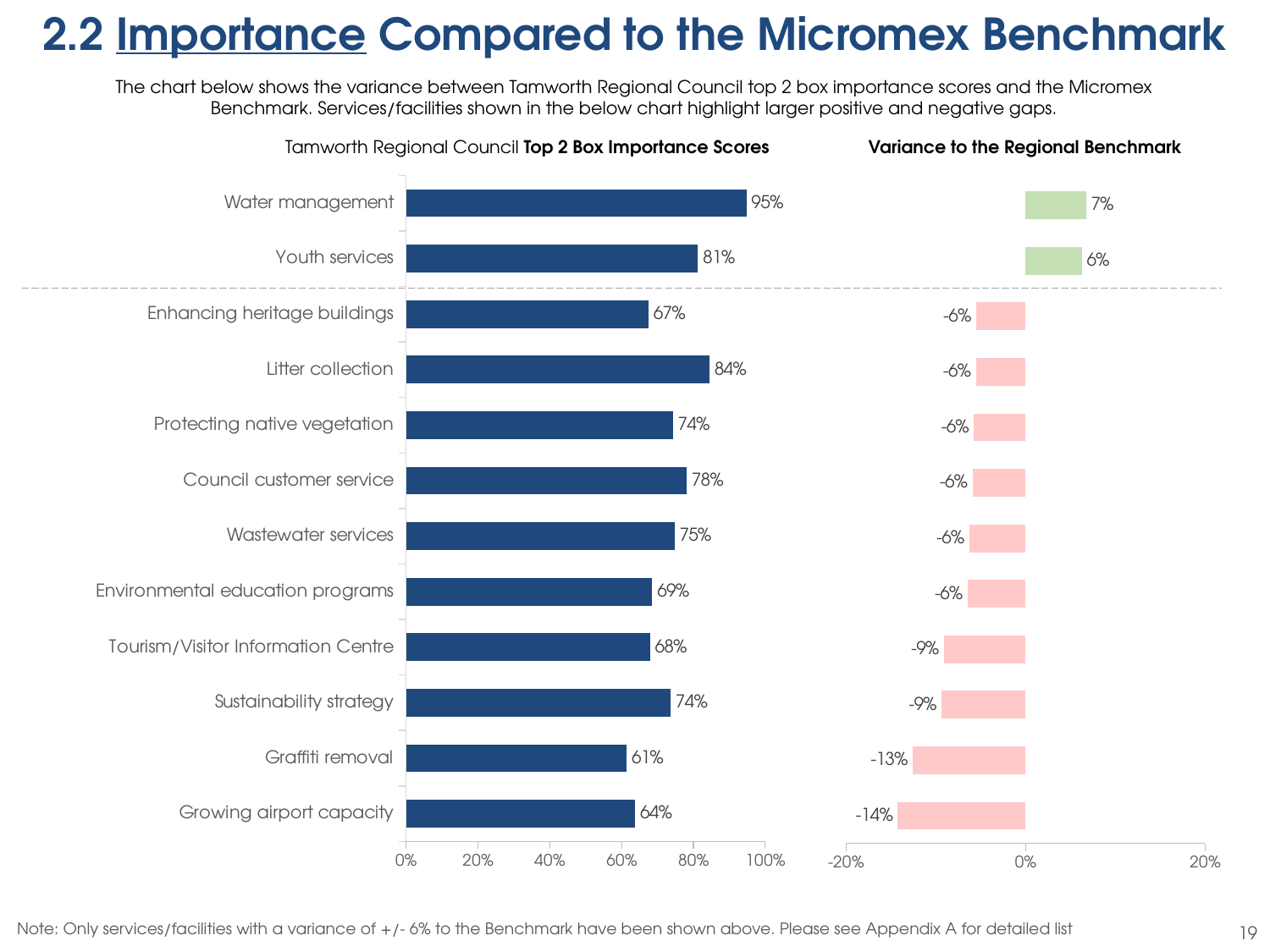

2.2 Importance Compared to the Micromex Benchmark
The chart below shows the variance between Tamworth Regional Council top 2 box importance scores and the Micromex Benchmark. Services/facilities shown in the below chart highlight larger positive and negative gaps.
Tamworth Regional Council Top 2 Box Importance Scores
Variance to the Regional Benchmark

### Chart

| Category | IMP T2B |
|---|---|
| Water management | 0.9472947245580999 |
| Youth services | 0.8126535525688 |
| Enhancing heritage buildings | 0.6749629290253 |
| Litter collection | 0.8446862236135 |
| Protecting native vegetation | 0.7427238461355999 |
| Council customer service | 0.7808751917661 |
| Wastewater services | 0.7473900912935 |
| Environmental education programs | 0.685578759921 |
| Tourism/Visitor Information Centre | 0.6790849433696999 |
| Sustainability strategy | 0.7364807007724999 |
| Graffiti removal | 0.6143954770279 |
| Growing airport capacity | 0.6378051642744 |

### Chart

| Category | IMP VAR |
|---|---|
| Water management | 0.06729472455809993 |
| Youth services | 0.06265355256880001 |
| Enhancing heritage buildings | -0.05503707097470001 |
| Litter collection | -0.055313776386500035 |
| Protecting native vegetation | -0.0572761538644001 |
| Council customer service | -0.059124808233899984 |
| Wastewater services | -0.06260990870650007 |
| Environmental education programs | -0.06442124007899996 |
| Tourism/Visitor Information Centre | -0.09091505663030008 |
| Sustainability strategy | -0.09351929922750002 |
| Graffiti removal | -0.1256045229721 |
| Growing airport capacity | -0.1421948357256 |
Note: Only services/facilities with a variance of +/- 6% to the Benchmark have been shown above. Please see Appendix A for detailed list